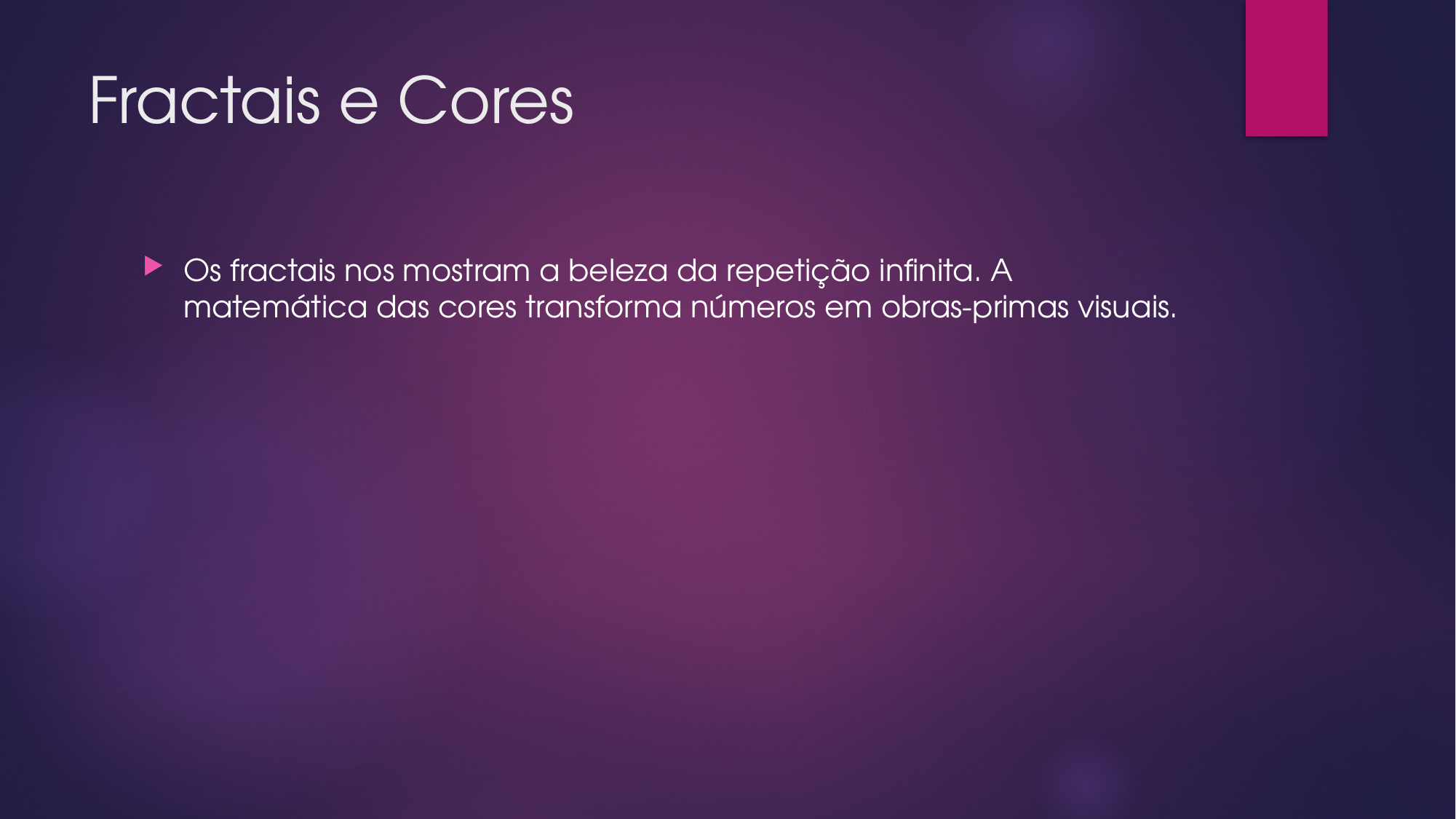

# Fractais e Cores
Os fractais nos mostram a beleza da repetição infinita. A matemática das cores transforma números em obras-primas visuais.